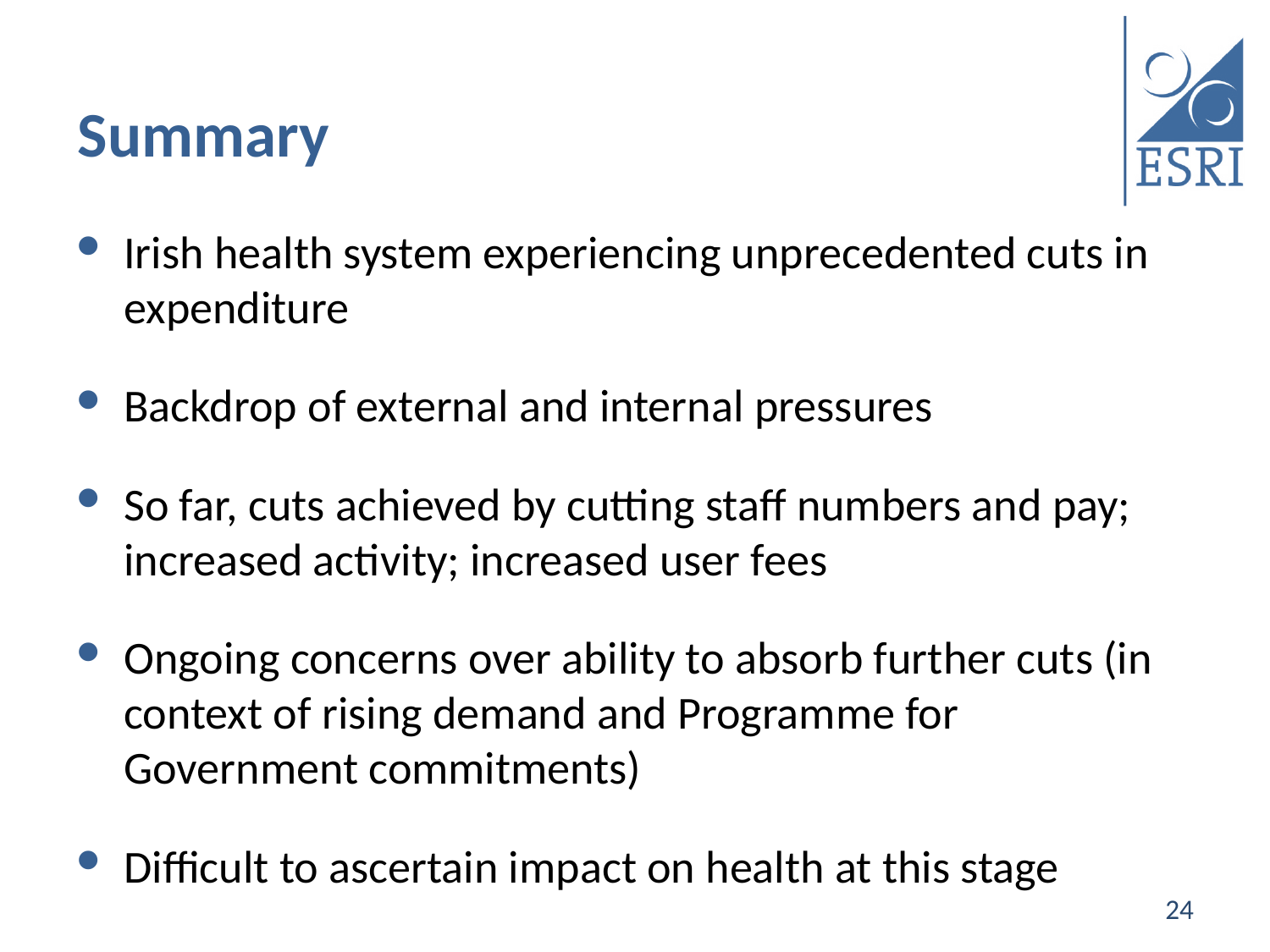

# Summary
Irish health system experiencing unprecedented cuts in expenditure

Backdrop of external and internal pressures

So far, cuts achieved by cutting staff numbers and pay; increased activity; increased user fees

Ongoing concerns over ability to absorb further cuts (in context of rising demand and Programme for Government commitments)

Difficult to ascertain impact on health at this stage

24